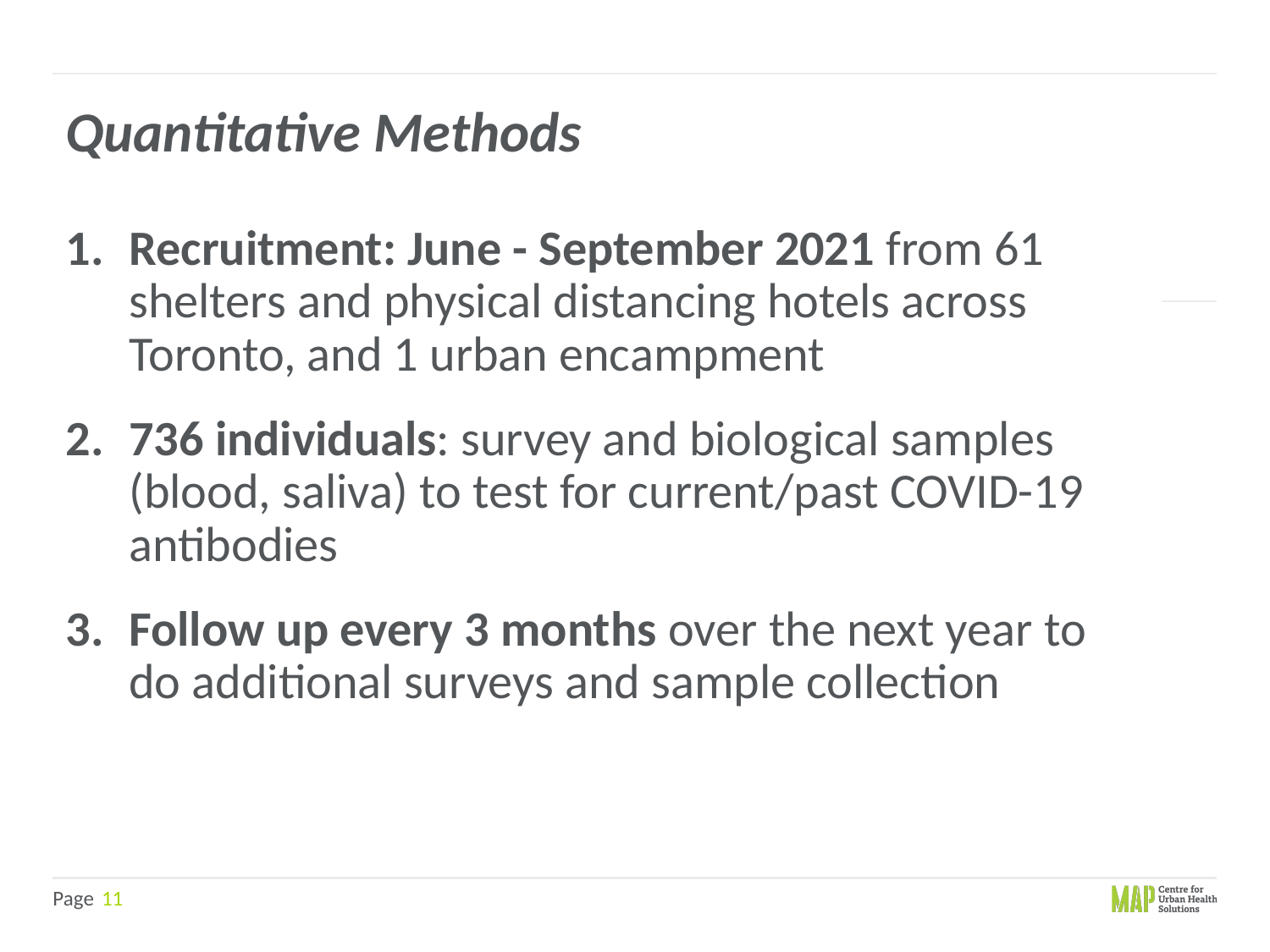

Quantitative Methods
Recruitment: June - September 2021 from 61 shelters and physical distancing hotels across Toronto, and 1 urban encampment
736 individuals: survey and biological samples (blood, saliva) to test for current/past COVID-19 antibodies
Follow up every 3 months over the next year to do additional surveys and sample collection

11